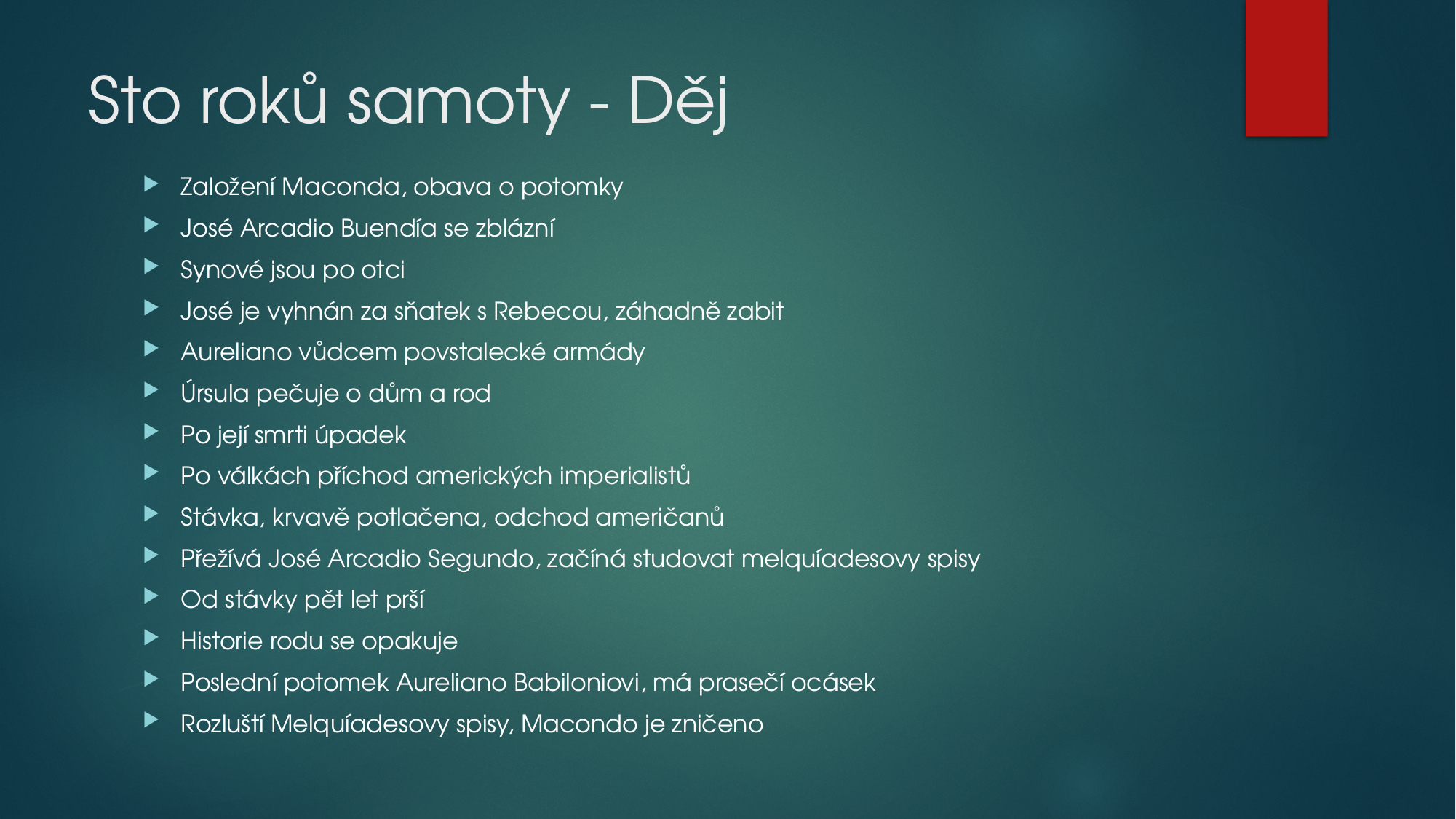

# Sto roků samoty - Děj
Založení Maconda, obava o potomky
José Arcadio Buendía se zblázní
Synové jsou po otci
José je vyhnán za sňatek s Rebecou, záhadně zabit
Aureliano vůdcem povstalecké armády
Úrsula pečuje o dům a rod
Po její smrti úpadek
Po válkách příchod amerických imperialistů
Stávka, krvavě potlačena, odchod američanů
Přežívá José Arcadio Segundo, začíná studovat melquíadesovy spisy
Od stávky pět let prší
Historie rodu se opakuje
Poslední potomek Aureliano Babiloniovi, má prasečí ocásek
Rozluští Melquíadesovy spisy, Macondo je zničeno